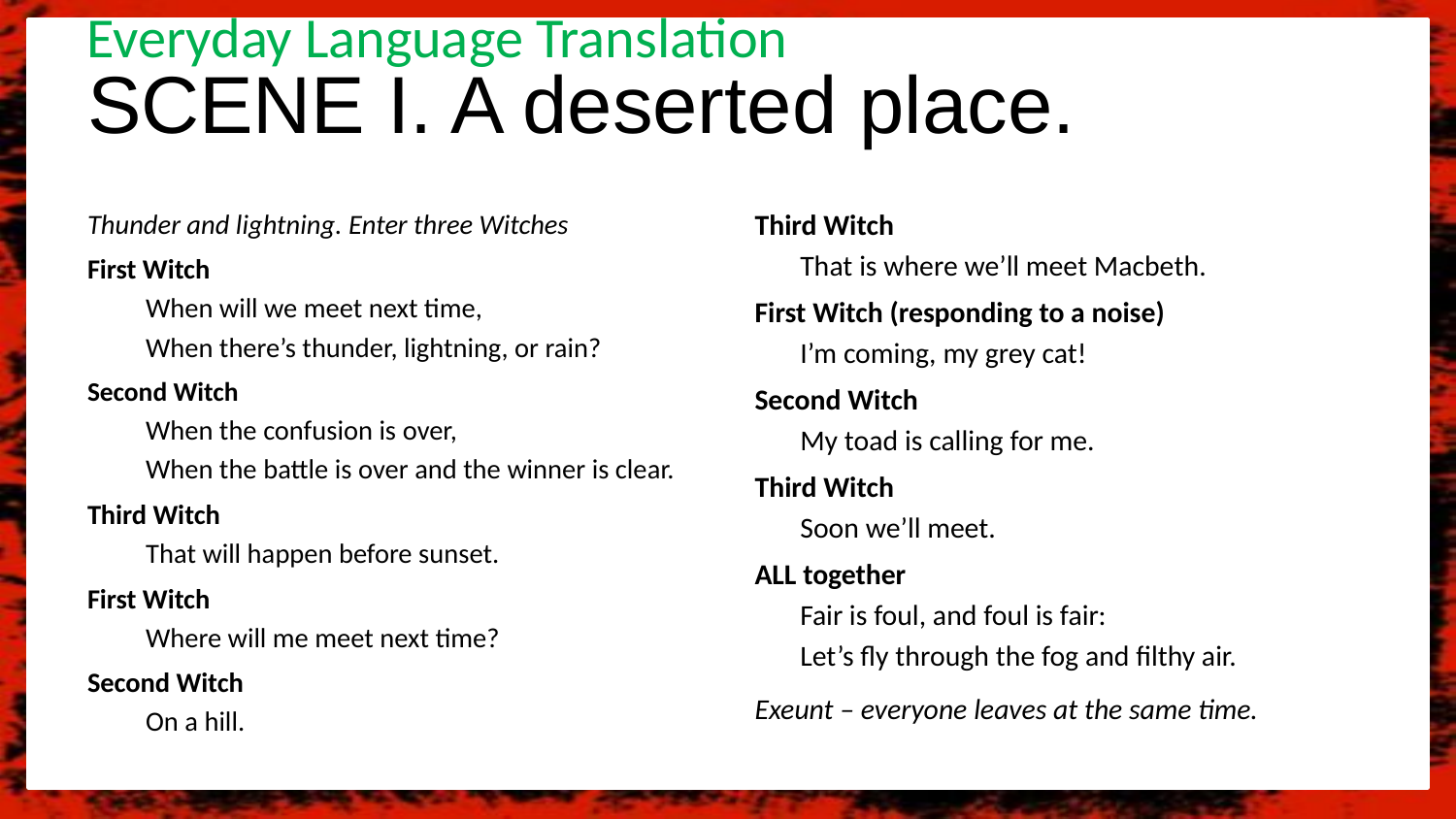

Everyday Language Translation
# SCENE I. A deserted place.
Thunder and lightning. Enter three Witches
First Witch
When will we meet next time,
When there’s thunder, lightning, or rain?
Second Witch
When the confusion is over,
When the battle is over and the winner is clear.
Third Witch
That will happen before sunset.
First Witch
Where will me meet next time?
Second Witch
On a hill.

Third Witch
That is where we’ll meet Macbeth.
First Witch (responding to a noise)
I’m coming, my grey cat!
Second Witch
My toad is calling for me.
Third Witch
Soon we’ll meet.
ALL together
Fair is foul, and foul is fair:
Let’s fly through the fog and filthy air.
Exeunt – everyone leaves at the same time.